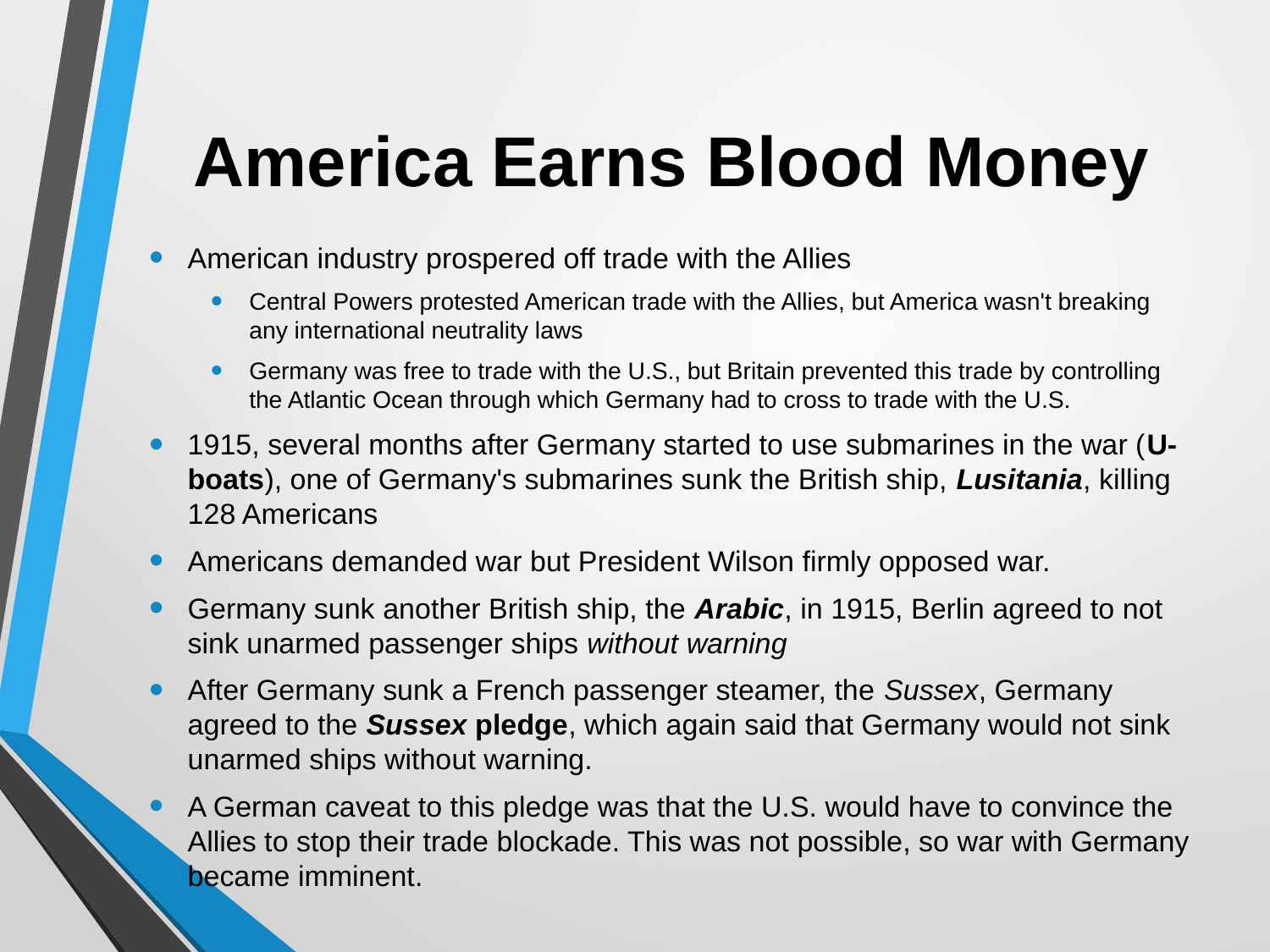

# America Earns Blood Money
American industry prospered off trade with the Allies
Central Powers protested American trade with the Allies, but America wasn't breaking any international neutrality laws
Germany was free to trade with the U.S., but Britain prevented this trade by controlling the Atlantic Ocean through which Germany had to cross to trade with the U.S.
1915, several months after Germany started to use submarines in the war (U-boats), one of Germany's submarines sunk the British ship, Lusitania, killing 128 Americans
Americans demanded war but President Wilson firmly opposed war.
Germany sunk another British ship, the Arabic, in 1915, Berlin agreed to not sink unarmed passenger ships without warning
After Germany sunk a French passenger steamer, the Sussex, Germany agreed to the Sussex pledge, which again said that Germany would not sink unarmed ships without warning.
A German caveat to this pledge was that the U.S. would have to convince the Allies to stop their trade blockade. This was not possible, so war with Germany became imminent.